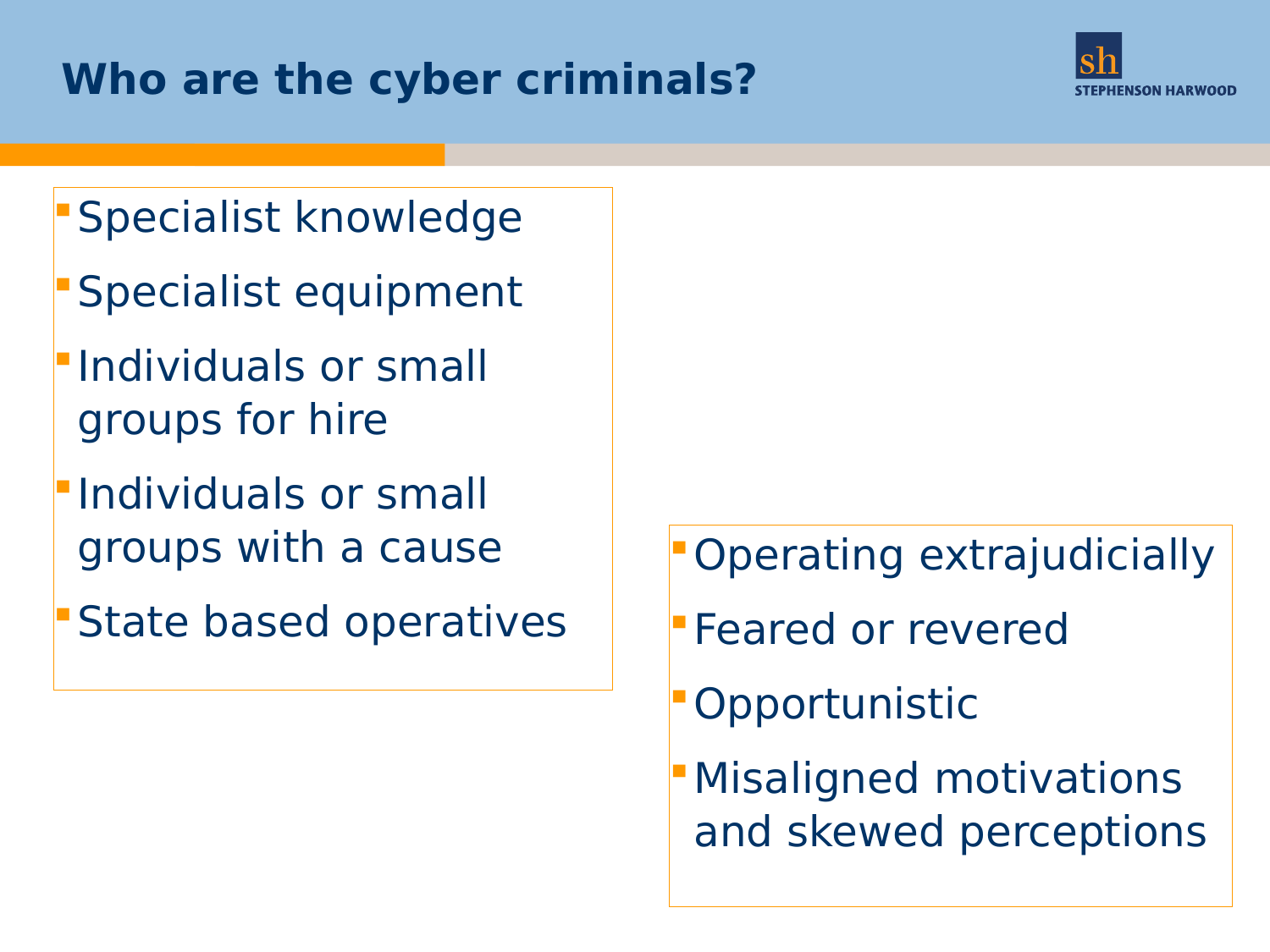

# Who are the cyber criminals?
Specialist knowledge
Specialist equipment
Individuals or small groups for hire
Individuals or small groups with a cause
State based operatives
Operating extrajudicially
Feared or revered
Opportunistic
Misaligned motivations and skewed perceptions